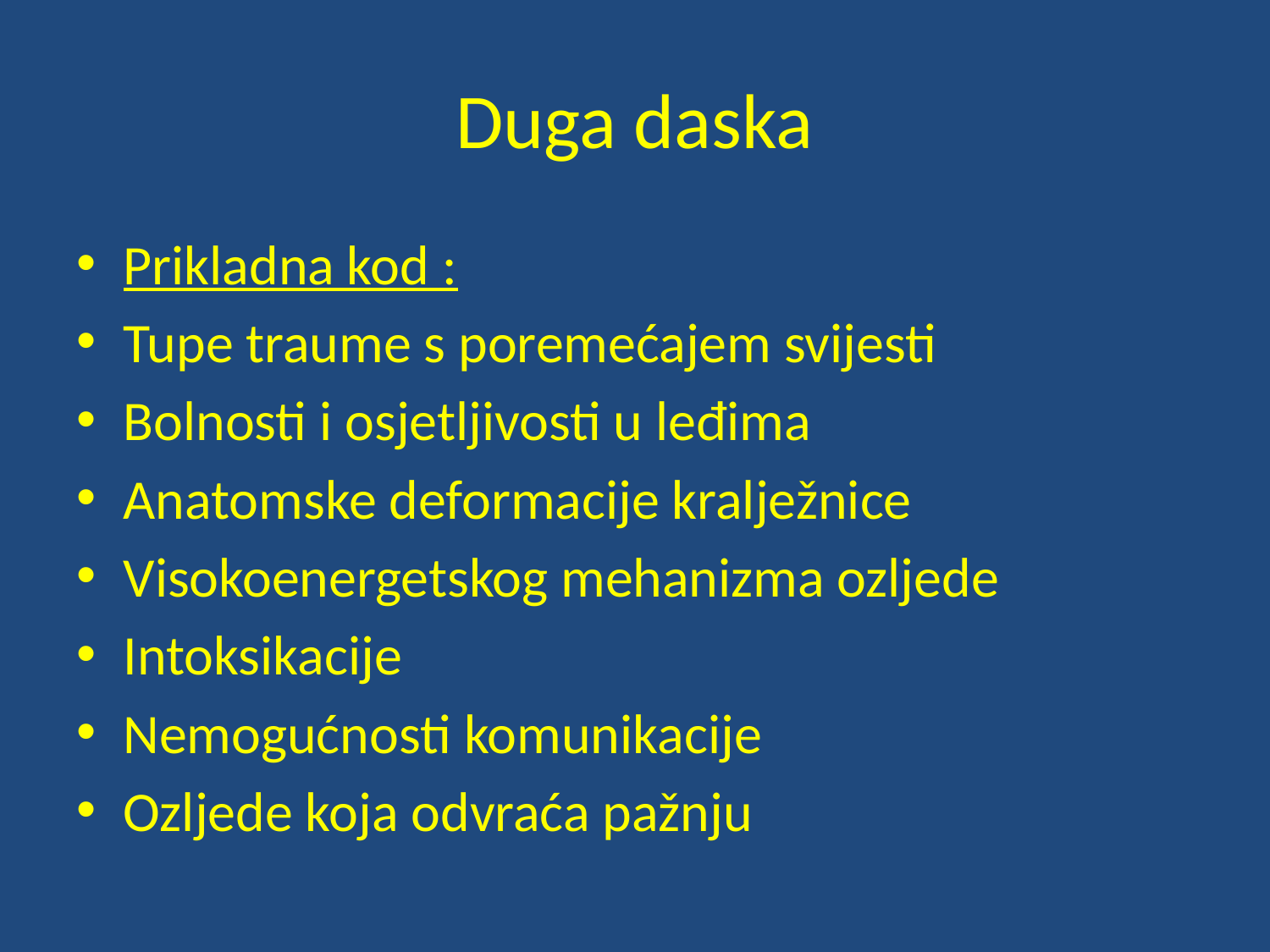

# Duga daska
Prikladna kod :
Tupe traume s poremećajem svijesti
Bolnosti i osjetljivosti u leđima
Anatomske deformacije kralježnice
Visokoenergetskog mehanizma ozljede
Intoksikacije
Nemogućnosti komunikacije
Ozljede koja odvraća pažnju